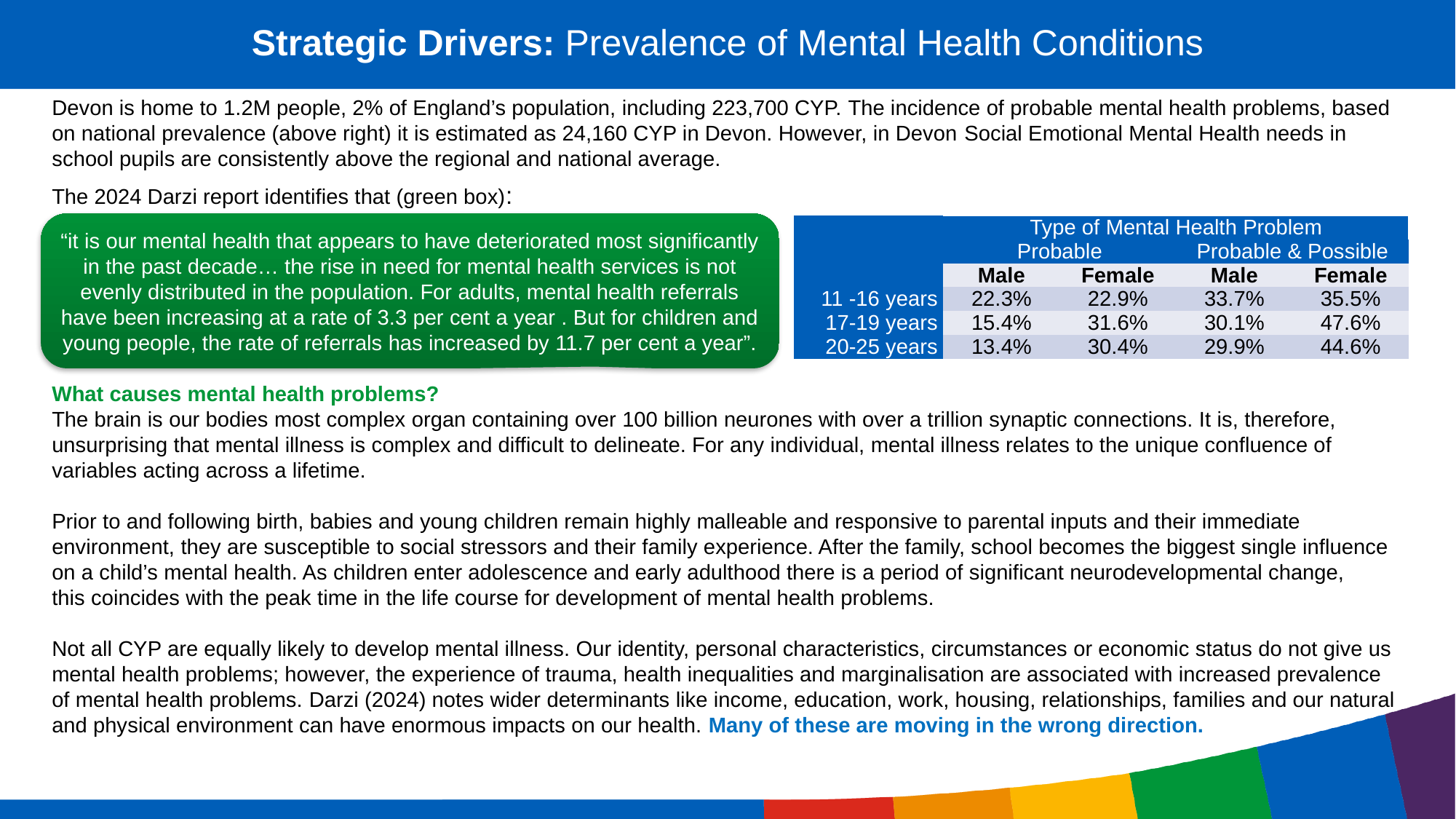

Strategic Drivers: Prevalence of Mental Health Conditions
Devon is home to 1.2M people, 2% of England’s population, including 223,700 CYP. The incidence of probable mental health problems, based on national prevalence (above right) it is estimated as 24,160 CYP in Devon. However, in Devon Social Emotional Mental Health needs in school pupils are consistently above the regional and national average.
The 2024 Darzi report identifies that (green box):
“it is our mental health that appears to have deteriorated most significantly in the past decade… the rise in need for mental health services is not evenly distributed in the population. For adults, mental health referrals have been increasing at a rate of 3.3 per cent a year . But for children and young people, the rate of referrals has increased by 11.7 per cent a year”.
|  | Type of Mental Health Problem |  |  |  |
| --- | --- | --- | --- | --- |
|  | Probable |  | Probable & Possible |  |
|  | Male | Female | Male | Female |
| 11 -16 years | 22.3% | 22.9% | 33.7% | 35.5% |
| 17-19 years | 15.4% | 31.6% | 30.1% | 47.6% |
| 20-25 years | 13.4% | 30.4% | 29.9% | 44.6% |
What causes mental health problems?
The brain is our bodies most complex organ containing over 100 billion neurones with over a trillion synaptic connections. It is, therefore, unsurprising that mental illness is complex and difficult to delineate. For any individual, mental illness relates to the unique confluence of variables acting across a lifetime.

Prior to and following birth, babies and young children remain highly malleable and responsive to parental inputs and their immediate environment, they are susceptible to social stressors and their family experience. After the family, school becomes the biggest single influence on a child’s mental health. As children enter adolescence and early adulthood there is a period of significant neurodevelopmental change,        this coincides with the peak time in the life course for development of mental health problems.

Not all CYP are equally likely to develop mental illness. Our identity, personal characteristics, circumstances or economic status do not give us mental health problems; however, the experience of trauma, health inequalities and marginalisation are associated with increased prevalence of mental health problems. Darzi (2024) notes wider determinants like income, education, work, housing, relationships, families and our natural and physical environment can have enormous impacts on our health. Many of these are moving in the wrong direction.